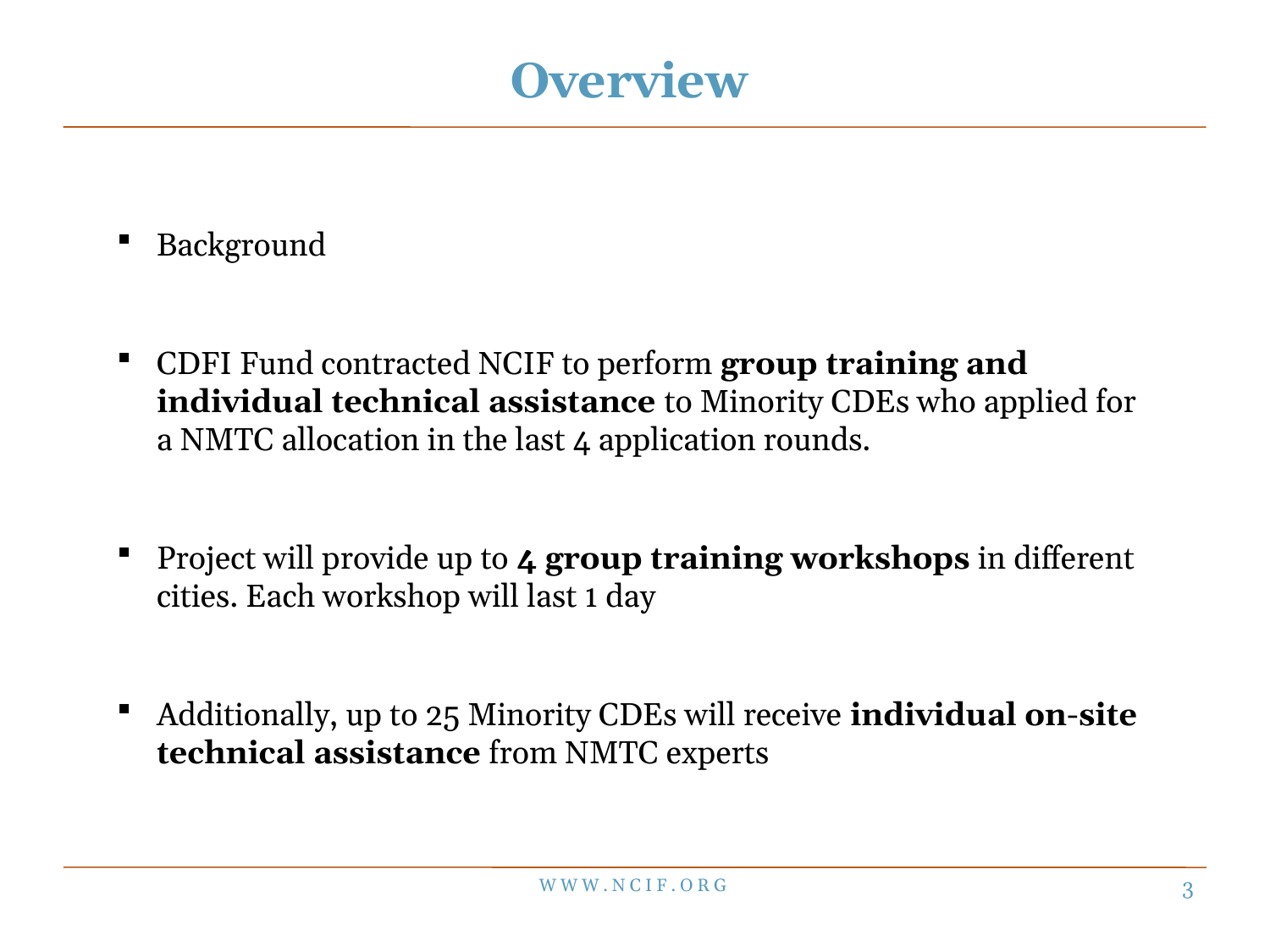

# Overview

Background

CDFI Fund contracted NCIF to perform group training and individual technical assistance to Minority CDEs who applied for a NMTC allocation in the last 4 application rounds.

Project will provide up to 4 group training workshops in different cities. Each workshop will last 1 day

Additionally, up to 25 Minority CDEs will receive individual on-site technical assistance from NMTC experts
W W W . N C I F . O R G
3